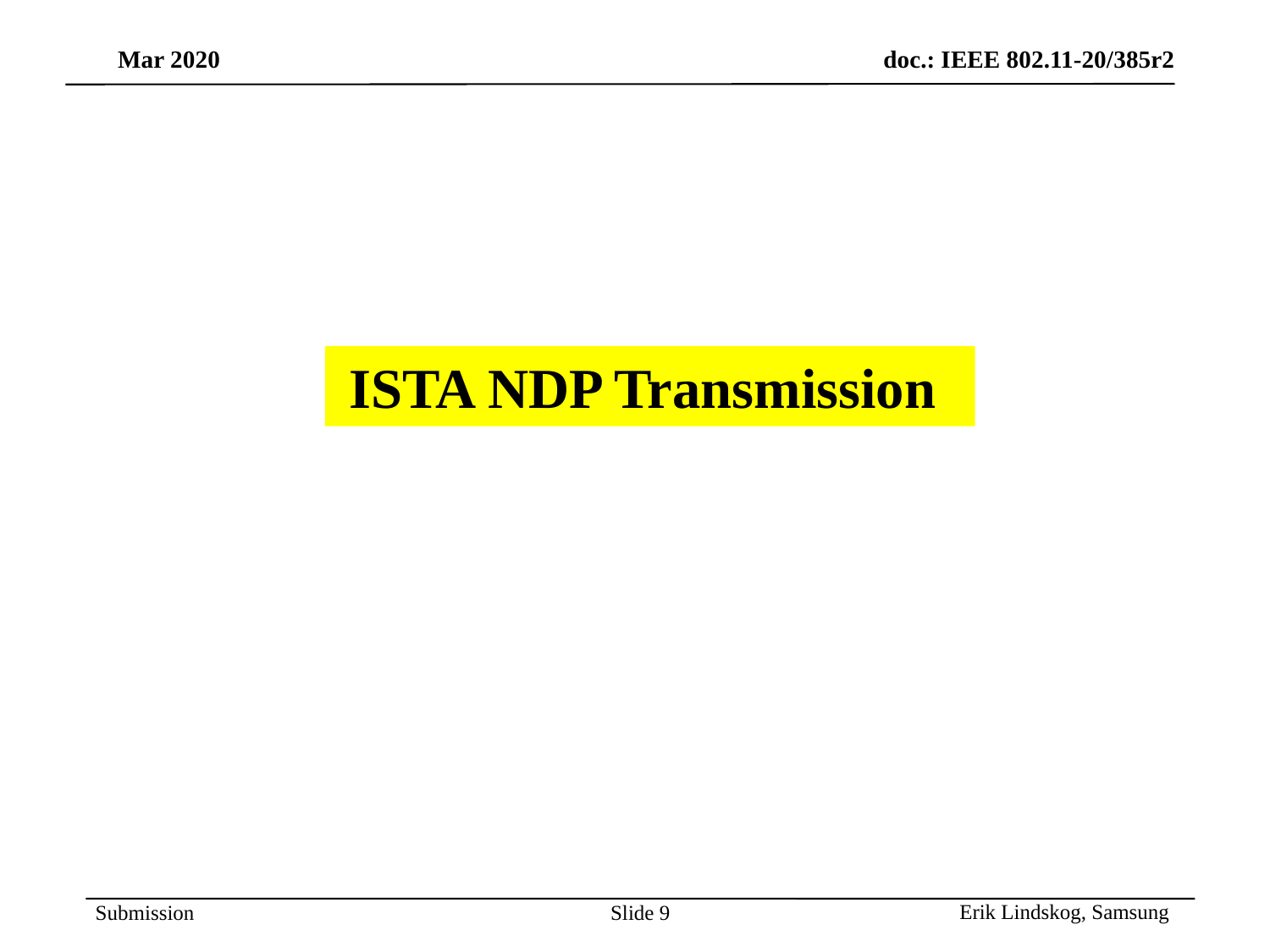

ISTA NDP Transmission
Erik Lindskog, Samsung
Slide 9